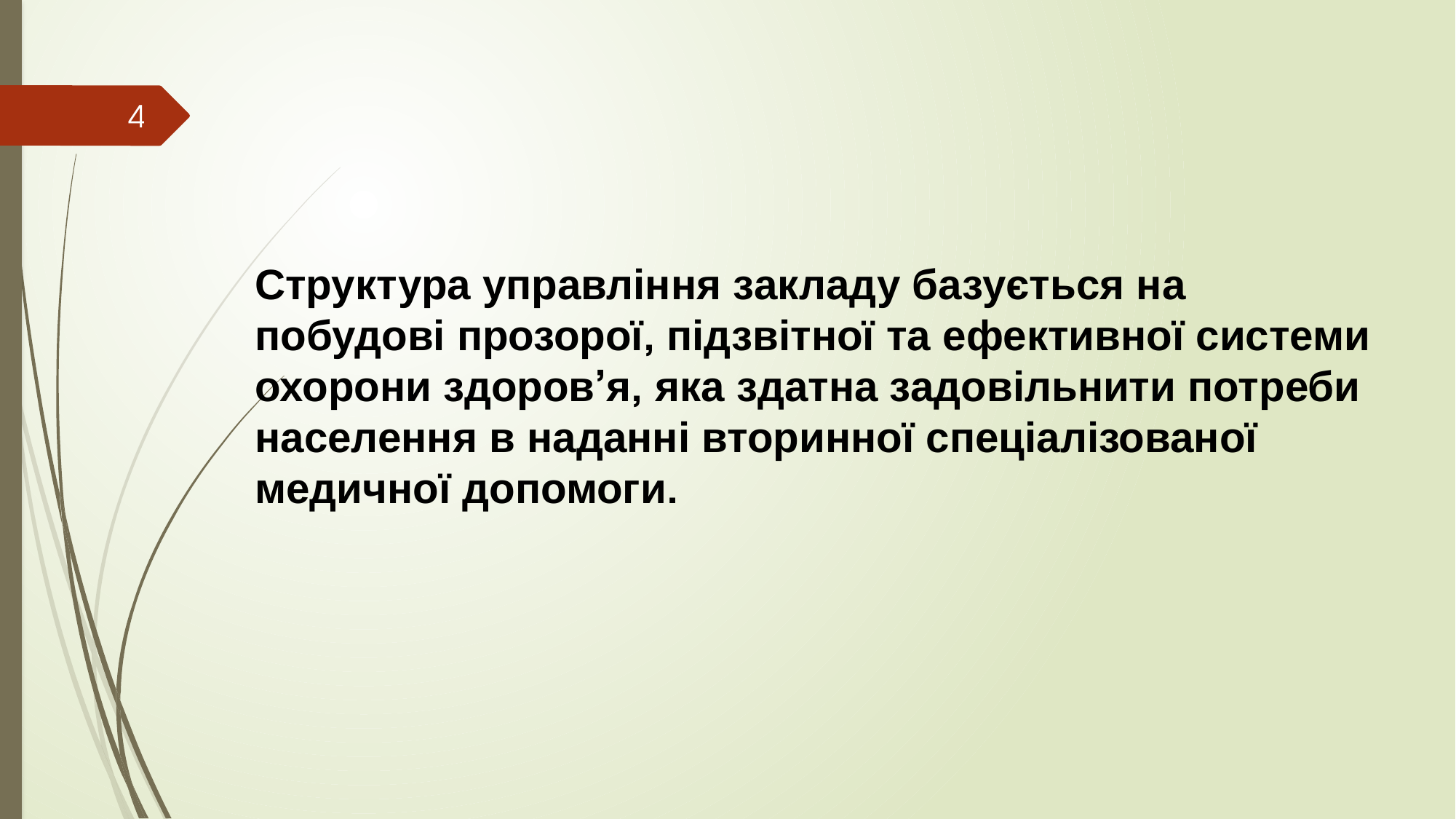

4
Структура управління закладу базується на побудові прозорої, підзвітної та ефективної системи охорони здоров’я, яка здатна задовільнити потреби населення в наданні вторинної спеціалізованої медичної допомоги.